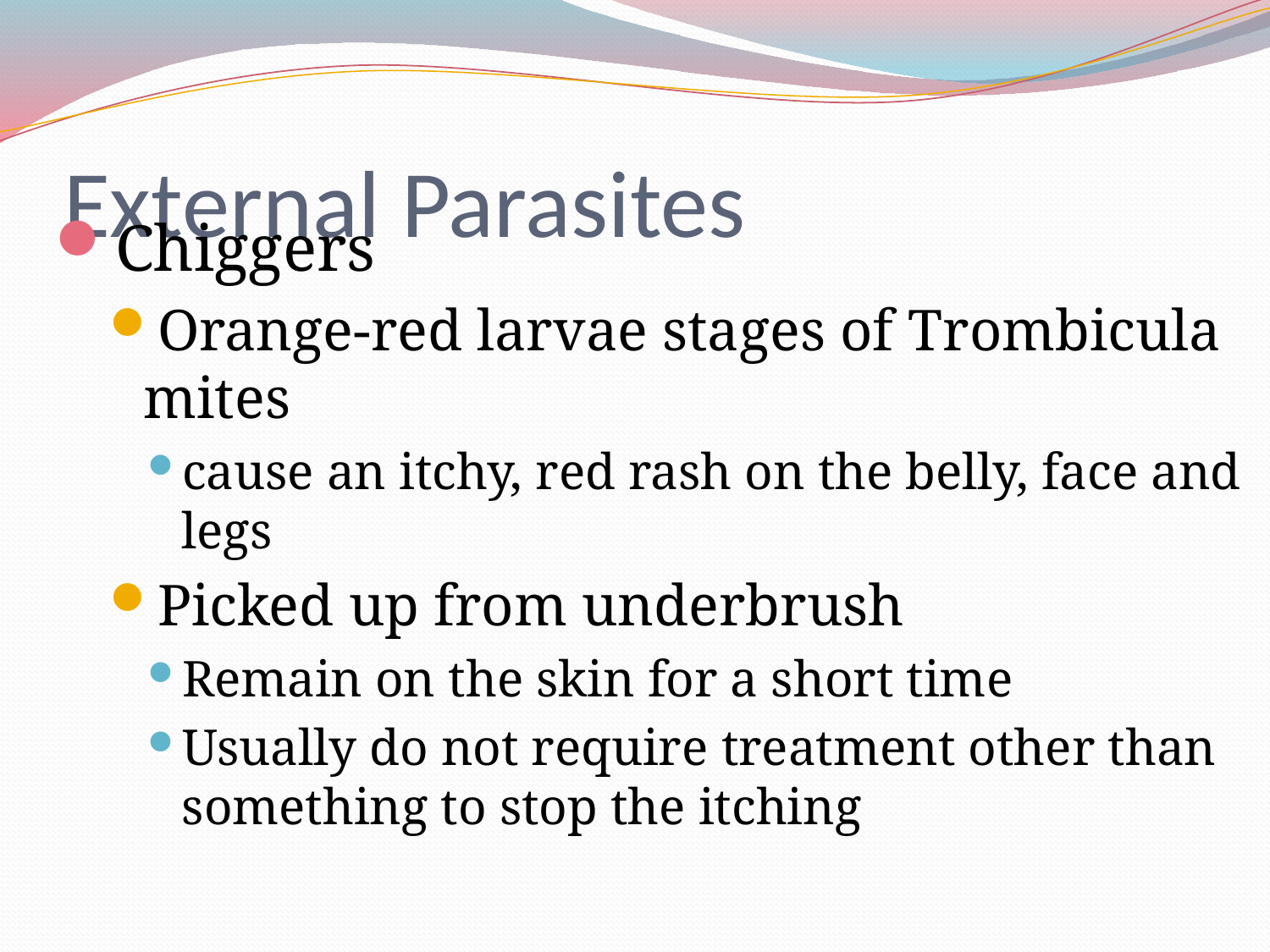

# External Parasites
Chiggers
Orange-red larvae stages of Trombicula mites
cause an itchy, red rash on the belly, face and legs
Picked up from underbrush
Remain on the skin for a short time
Usually do not require treatment other than something to stop the itching